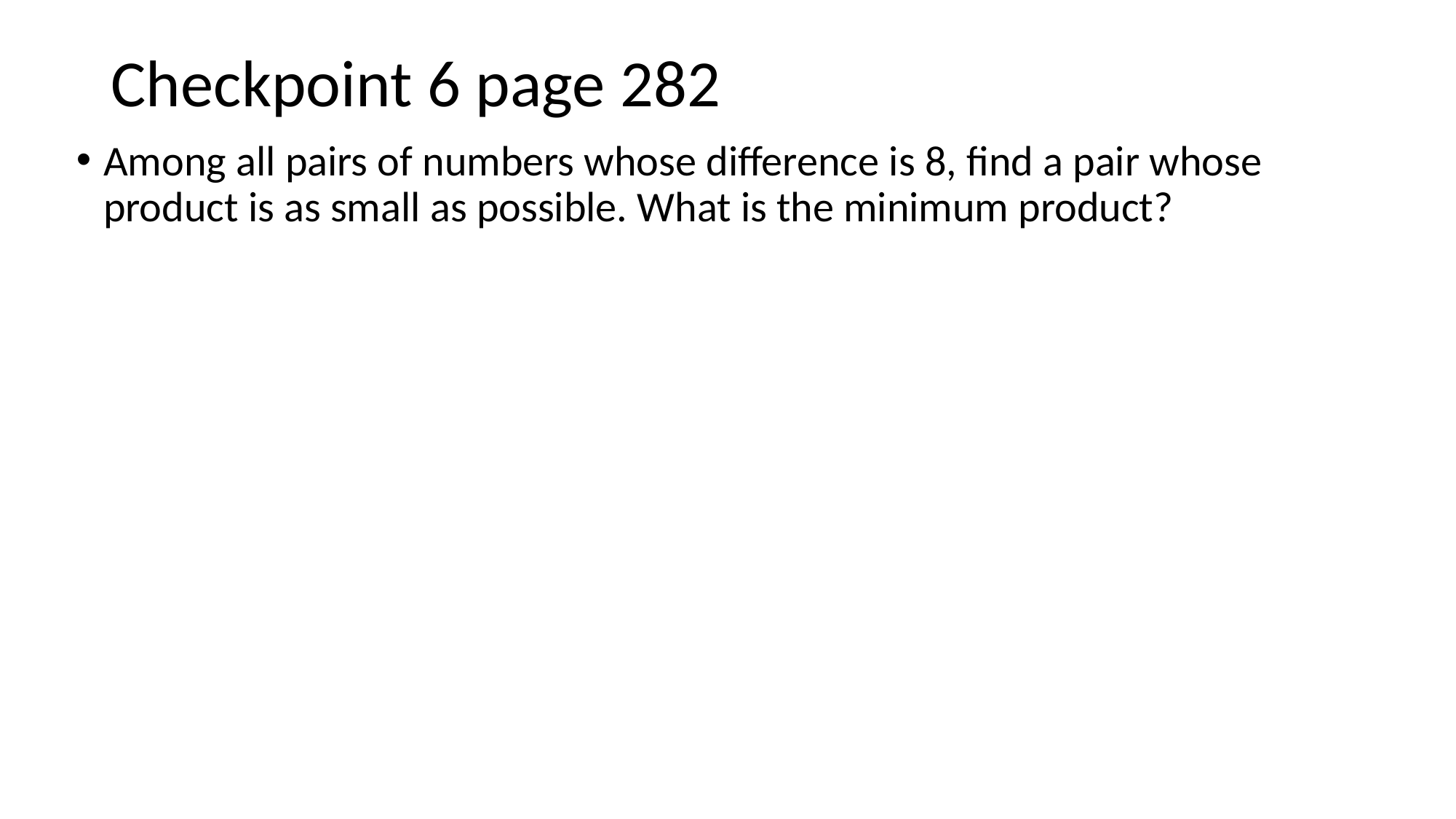

# Checkpoint 6 page 282
Among all pairs of numbers whose difference is 8, find a pair whose product is as small as possible. What is the minimum product?